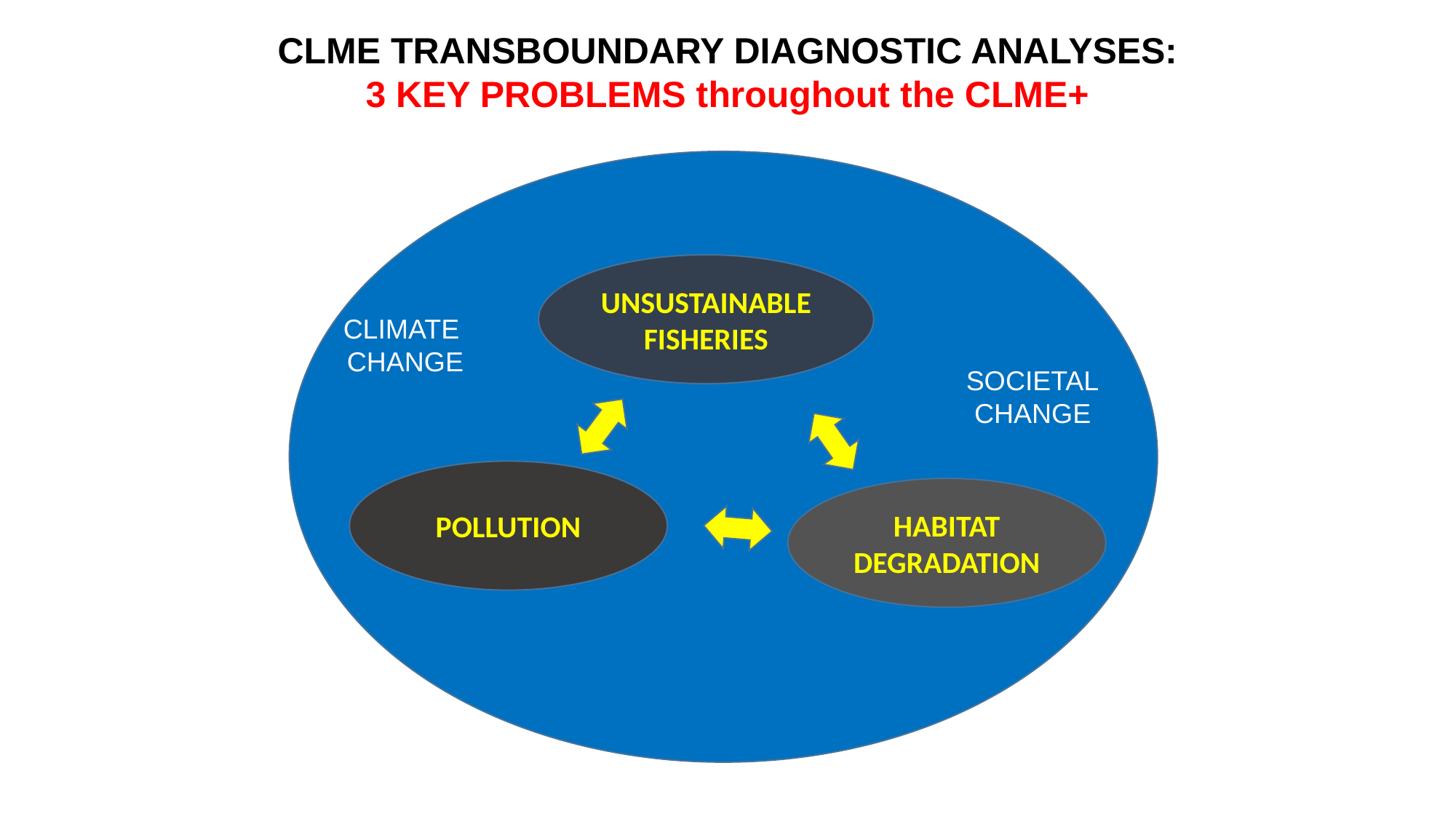

CLME TRANSBOUNDARY DIAGNOSTIC ANALYSES:
3 KEY PROBLEMS throughout the CLME+

UNSUSTAINABLE FISHERIES
CLIMATE
CHANGE
SOCIETAL
CHANGE

POLLUTION
HABITAT DEGRADATION